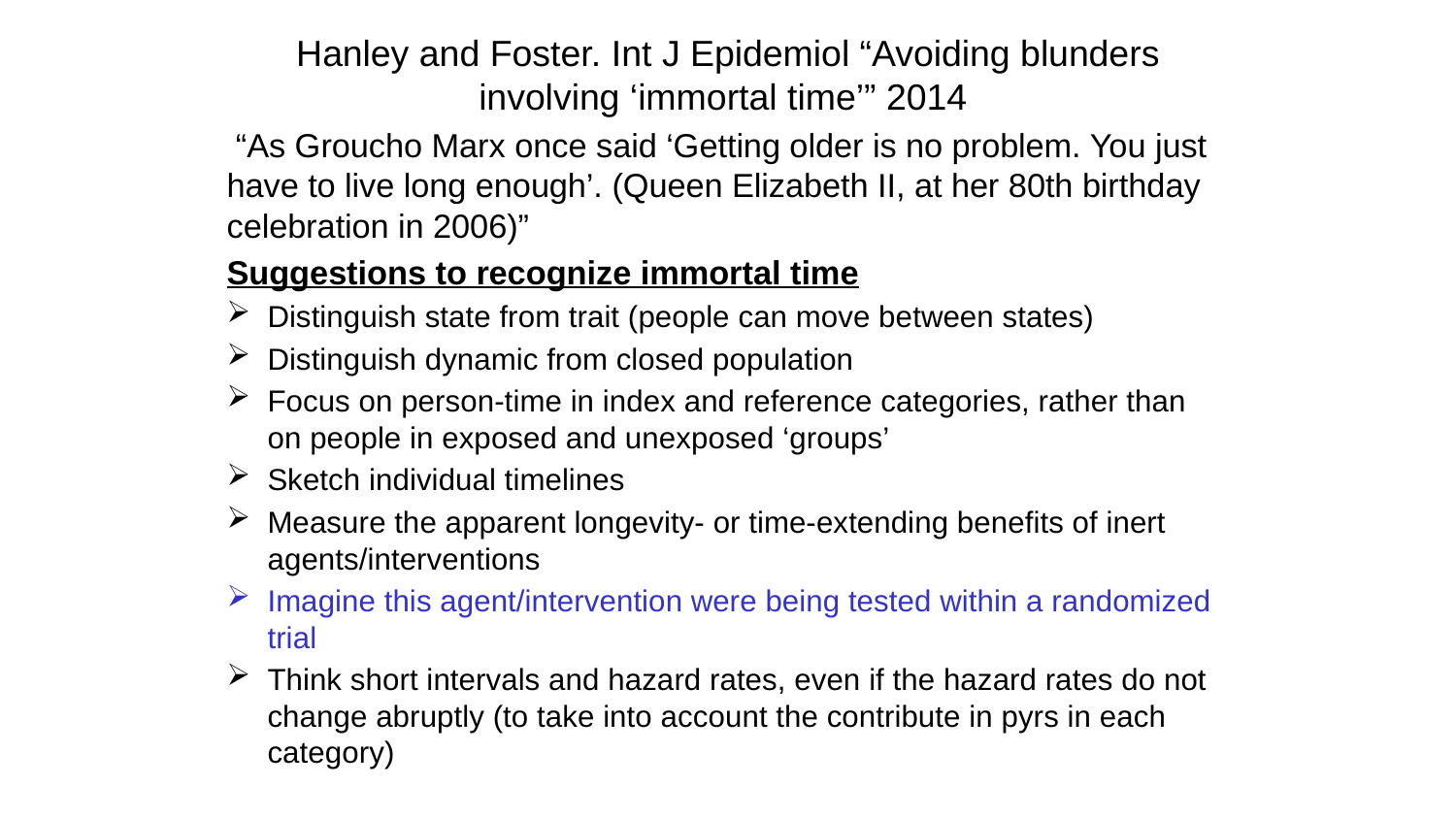

# Hanley and Foster. Int J Epidemiol “Avoiding blunders involving ‘immortal time’” 2014
 “As Groucho Marx once said ‘Getting older is no problem. You just have to live long enough’. (Queen Elizabeth II, at her 80th birthday celebration in 2006)”
Suggestions to recognize immortal time
Distinguish state from trait (people can move between states)
Distinguish dynamic from closed population
Focus on person-time in index and reference categories, rather than on people in exposed and unexposed ‘groups’
Sketch individual timelines
Measure the apparent longevity- or time-extending benefits of inert agents/interventions
Imagine this agent/intervention were being tested within a randomized trial
Think short intervals and hazard rates, even if the hazard rates do not change abruptly (to take into account the contribute in pyrs in each category)